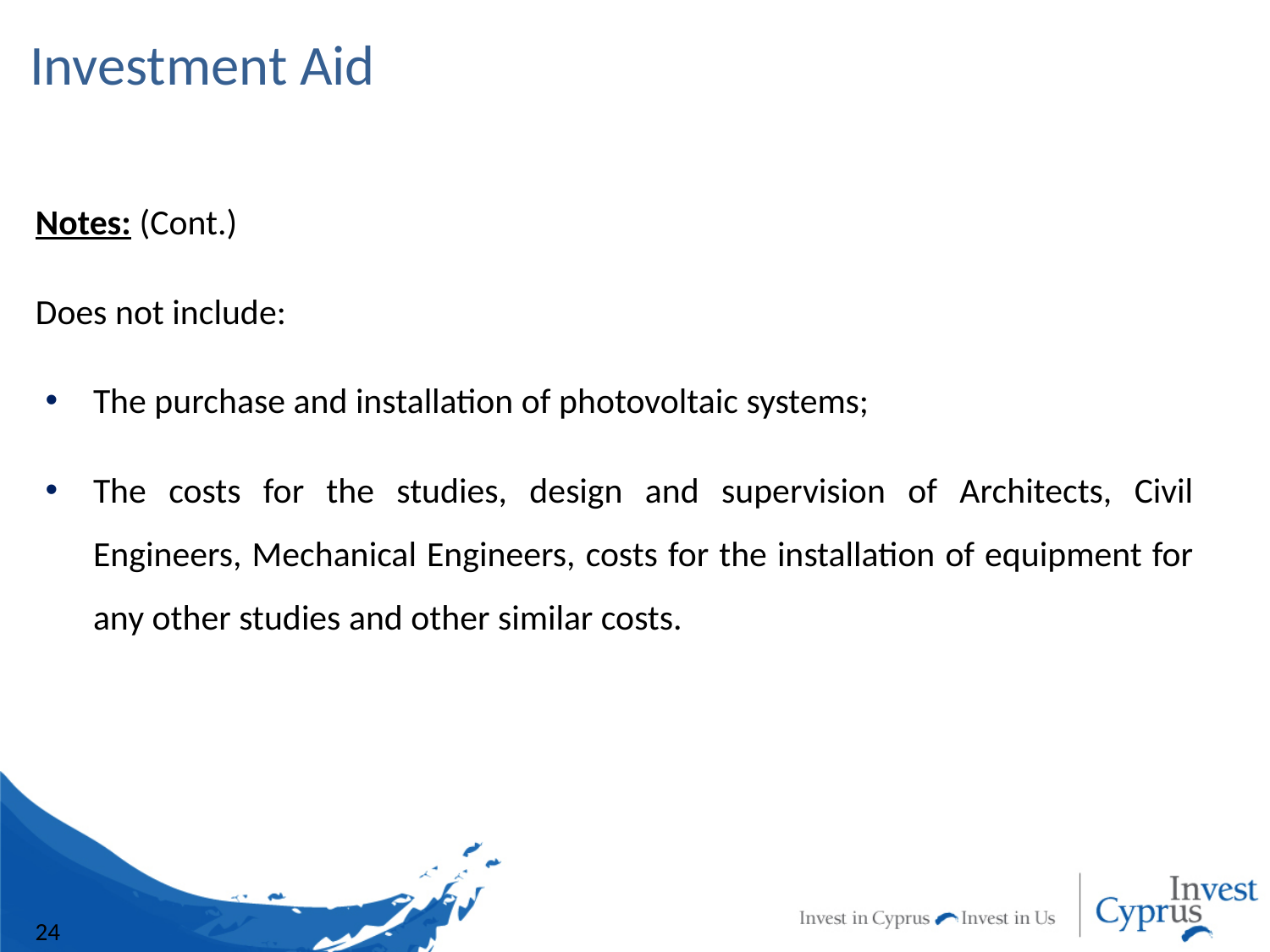

# Investment Aid
Notes: (Cont.)
Does not include:
The purchase and installation of photovoltaic systems;
The costs for the studies, design and supervision of Architects, Civil Engineers, Mechanical Engineers, costs for the installation of equipment for any other studies and other similar costs.

24